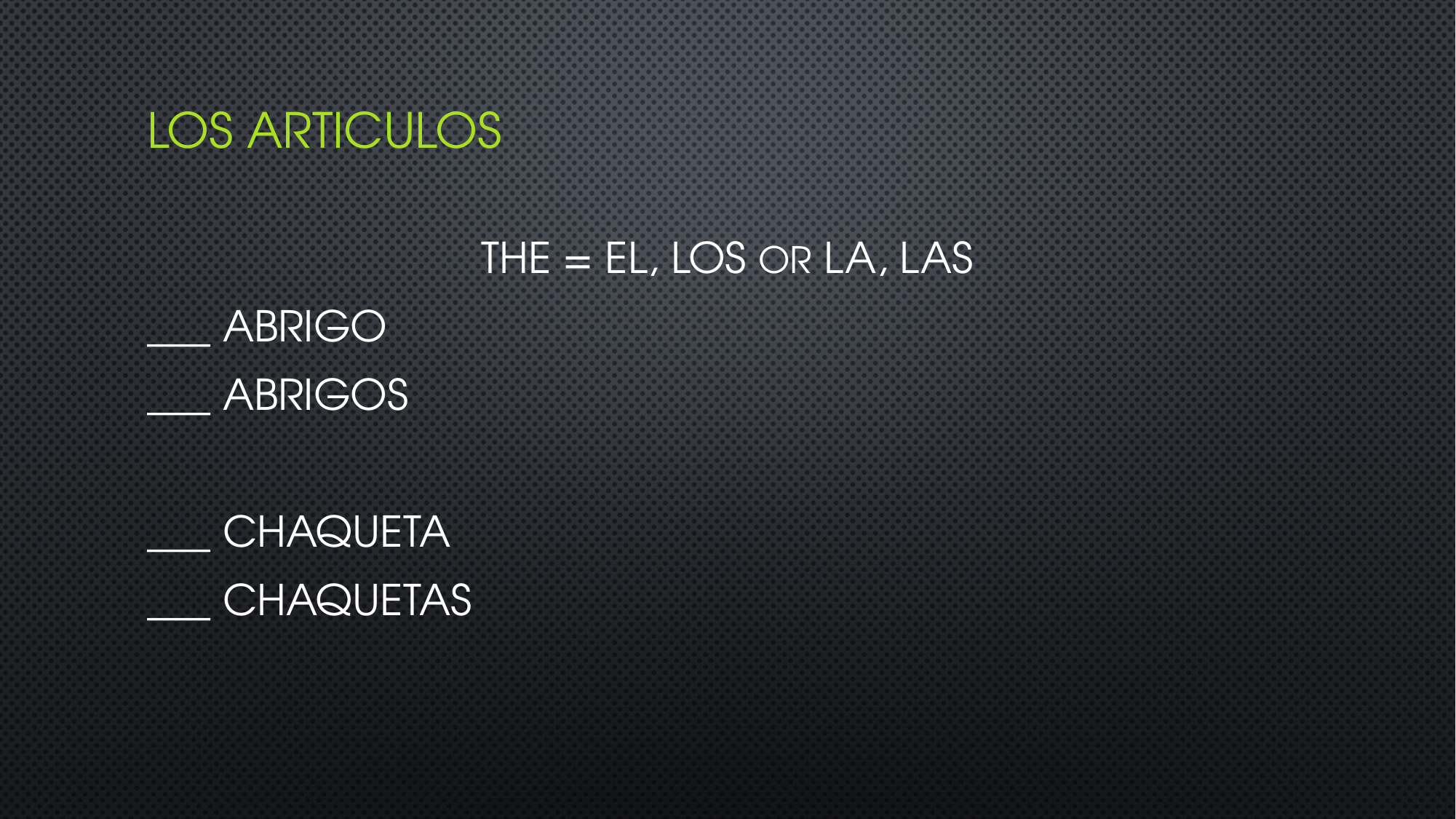

# Los Articulos
The = El, Los or La, Las
___ abrigo
___ abrigos

___ Chaqueta
___ Chaquetas